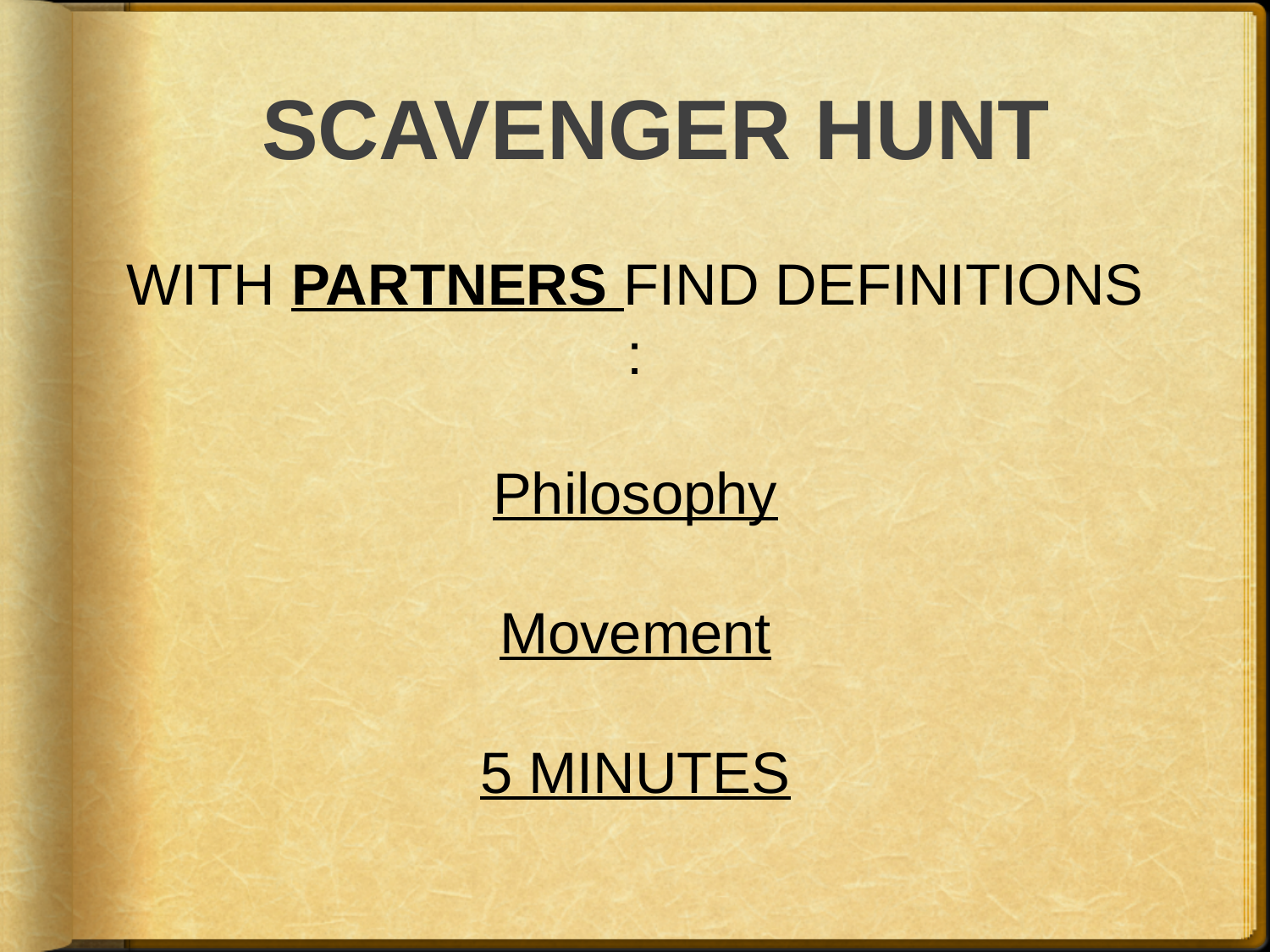

# SCAVENGER HUNT
WITH PARTNERS FIND DEFINITIONS :

Philosophy

Movement

5 MINUTES